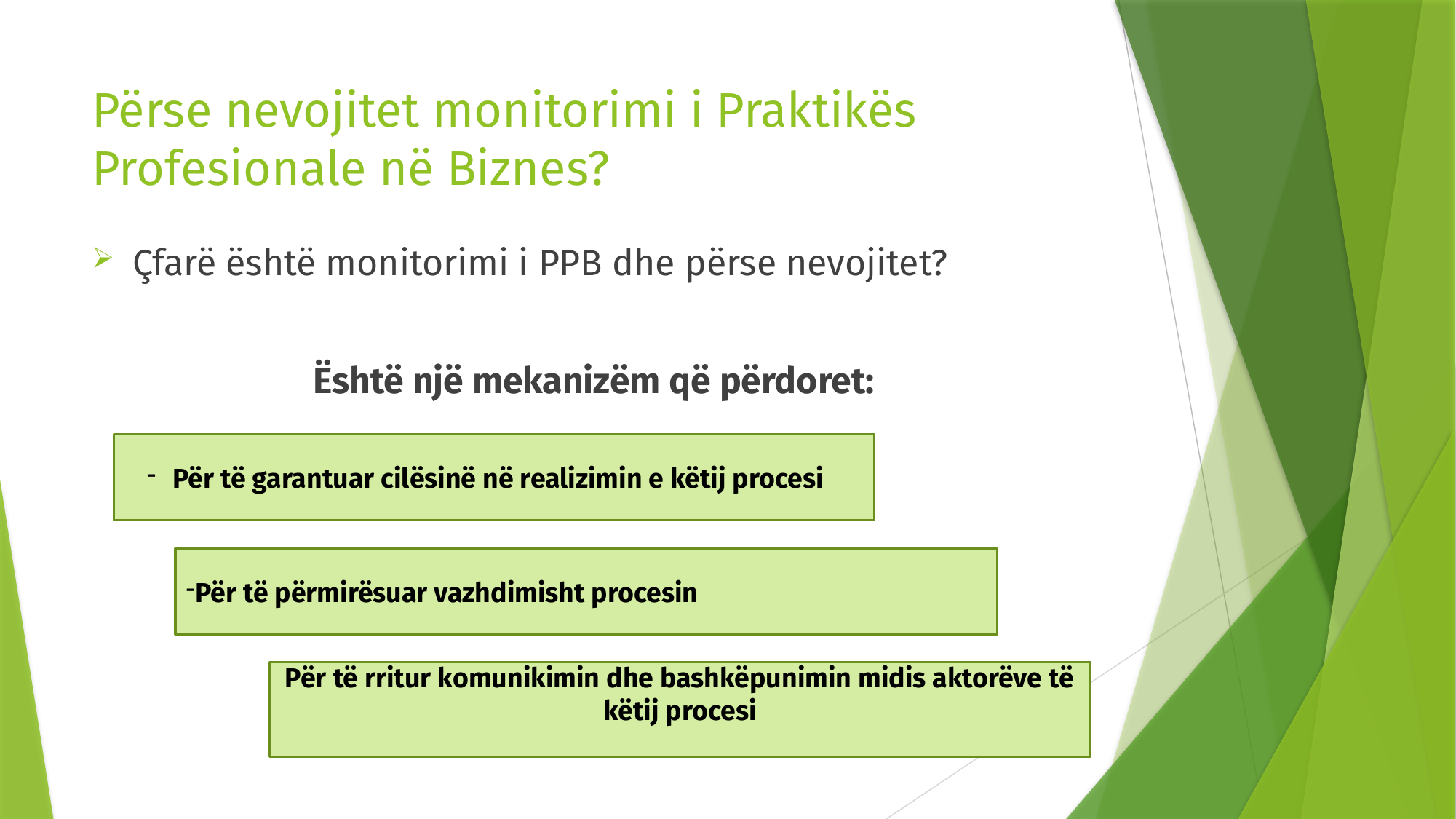

# Përse nevojitet monitorimi i Praktikës Profesionale në Biznes?
Çfarë është monitorimi i PPB dhe përse nevojitet?

Është një mekanizëm që përdoret:

Për të garantuar cilësinë në realizimin e këtij procesi
Për të përmirësuar vazhdimisht procesin
Për të rritur komunikimin dhe bashkëpunimin midis aktorëve të këtij procesi